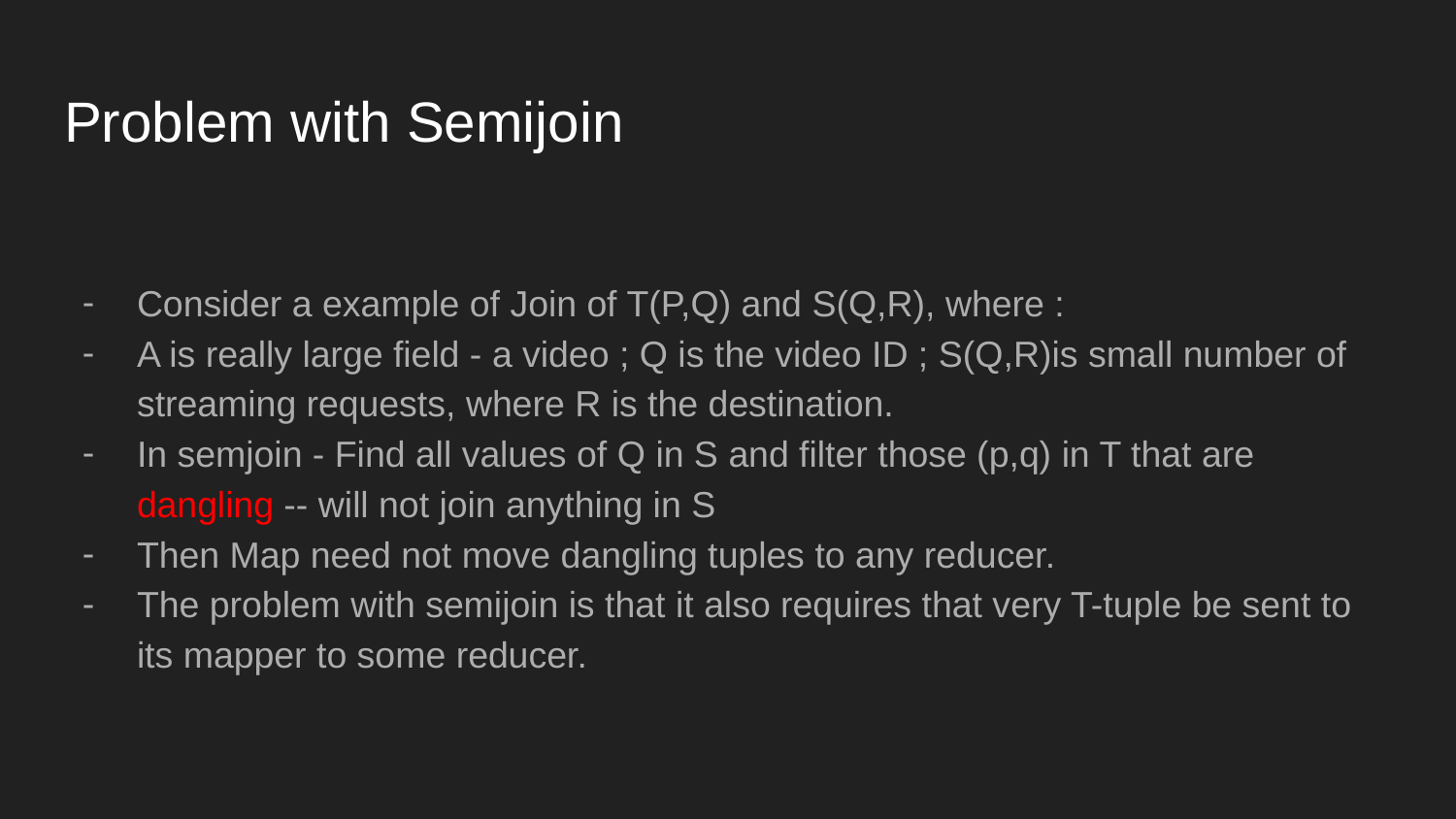

# Problem with Semijoin

Consider a example of Join of T(P,Q) and S(Q,R), where :
A is really large field - a video ; Q is the video ID ; S(Q,R)is small number of streaming requests, where R is the destination.
In semjoin - Find all values of Q in S and filter those (p,q) in T that are dangling -- will not join anything in S
Then Map need not move dangling tuples to any reducer.
The problem with semijoin is that it also requires that very T-tuple be sent to its mapper to some reducer.